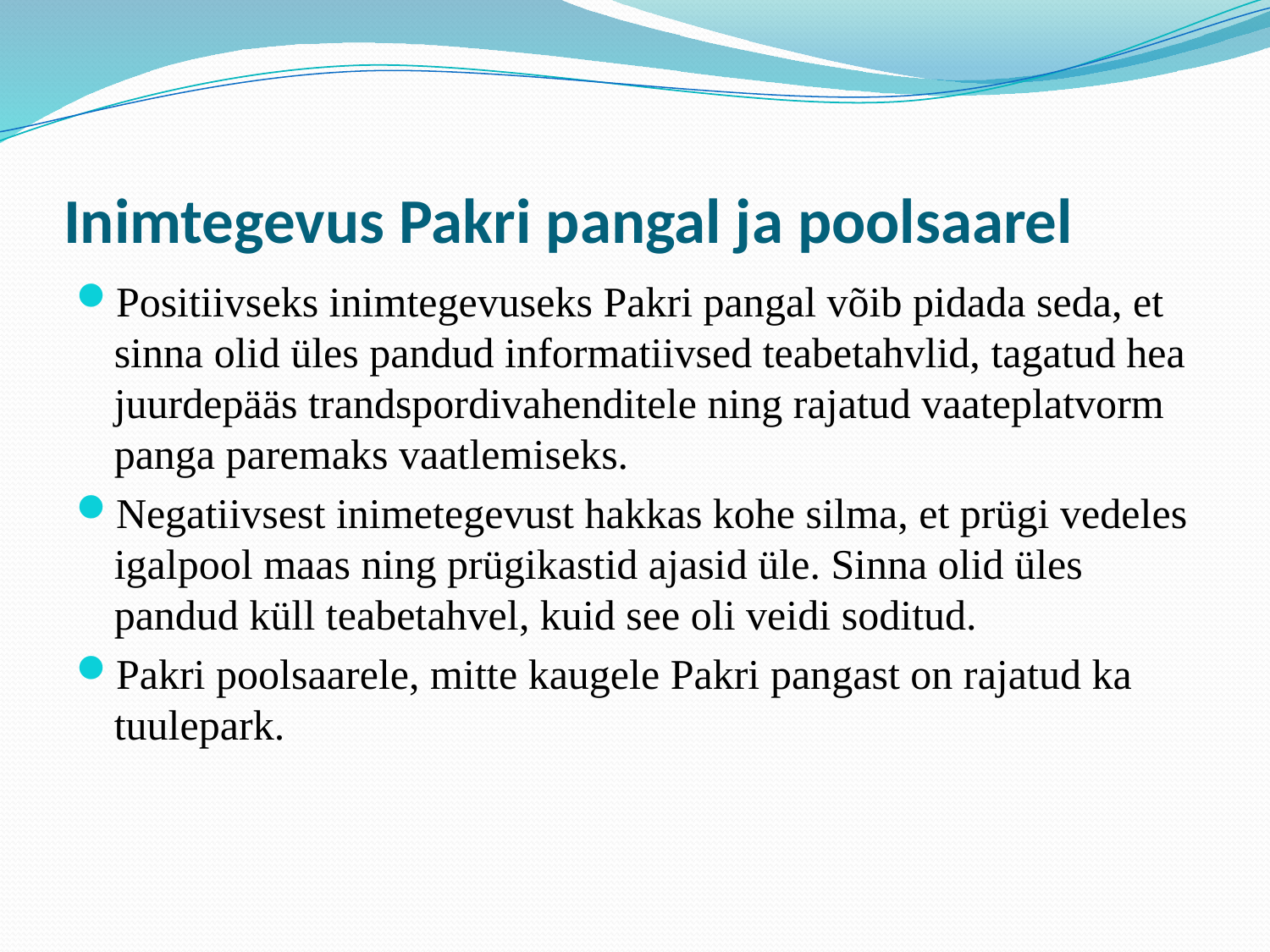

# Inimtegevus Pakri pangal ja poolsaarel
Positiivseks inimtegevuseks Pakri pangal võib pidada seda, et sinna olid üles pandud informatiivsed teabetahvlid, tagatud hea juurdepääs trandspordivahenditele ning rajatud vaateplatvorm panga paremaks vaatlemiseks.
Negatiivsest inimetegevust hakkas kohe silma, et prügi vedeles igalpool maas ning prügikastid ajasid üle. Sinna olid üles pandud küll teabetahvel, kuid see oli veidi soditud.
Pakri poolsaarele, mitte kaugele Pakri pangast on rajatud ka tuulepark.